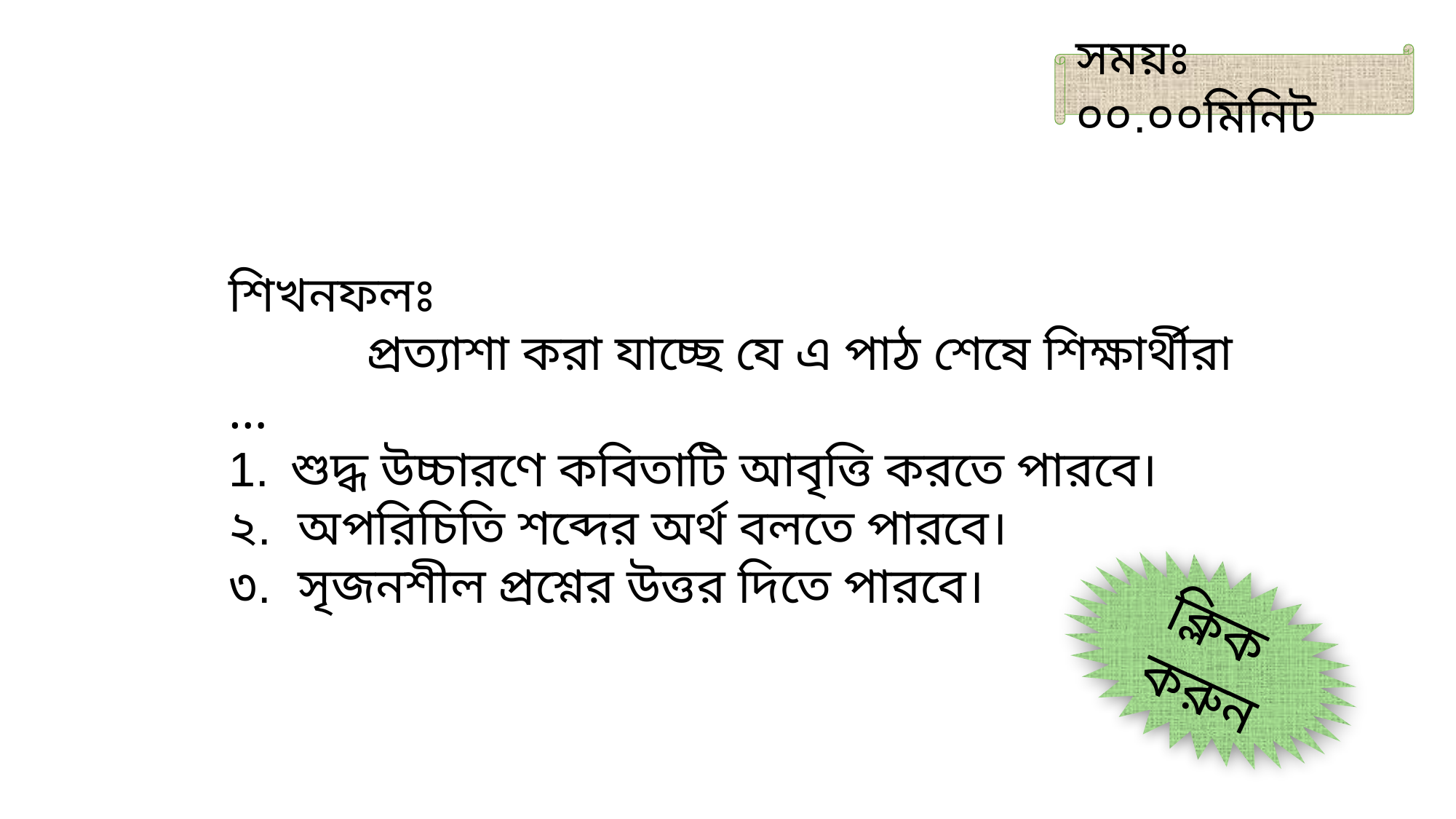

সময়ঃ ০০.০০মিনিট
শিখনফলঃ
           প্রত্যাশা করা যাচ্ছে যে এ পাঠ শেষে শিক্ষার্থীরা …
শুদ্ধ উচ্চারণে কবিতাটি আবৃত্তি করতে পারবে।
২.  অপরিচিতি শব্দের অর্থ বলতে পারবে।
৩.  সৃজনশীল প্রশ্নের উত্তর দিতে পারবে।
 ক্লিক
 করুন